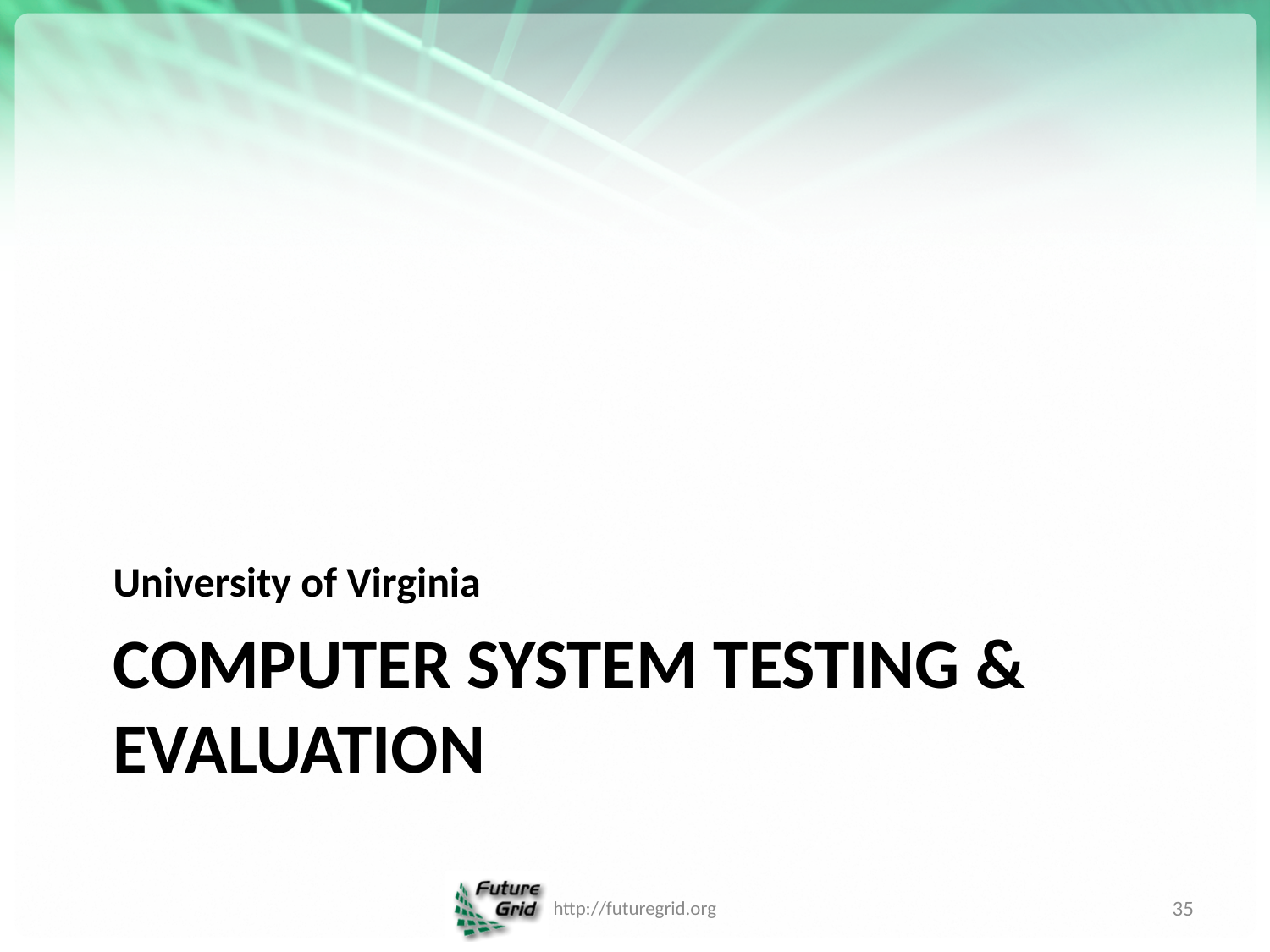

University of Virginia
# Computer system Testing & evaluation
http://futuregrid.org
35